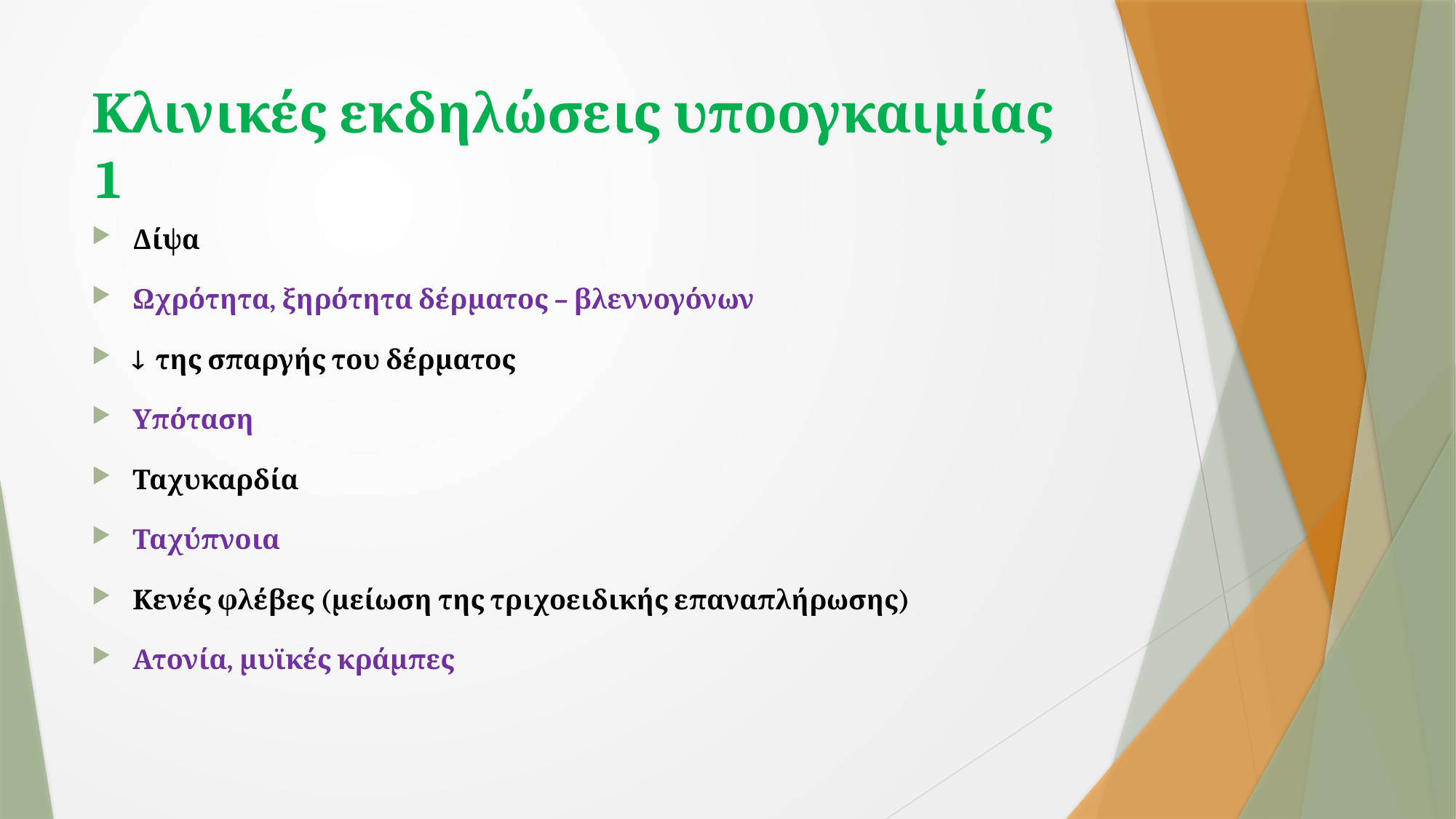

# Κλινικές εκδηλώσεις υποογκαιμίας 1
Δίψα
Ωχρότητα, ξηρότητα δέρματος – βλεννογόνων
↓  της σπαργής του δέρματος
Υπόταση
Ταχυκαρδία
Ταχύπνοια
Κενές φλέβες (μείωση της τριχοειδικής επαναπλήρωσης)
Ατονία, μυϊκές κράμπες